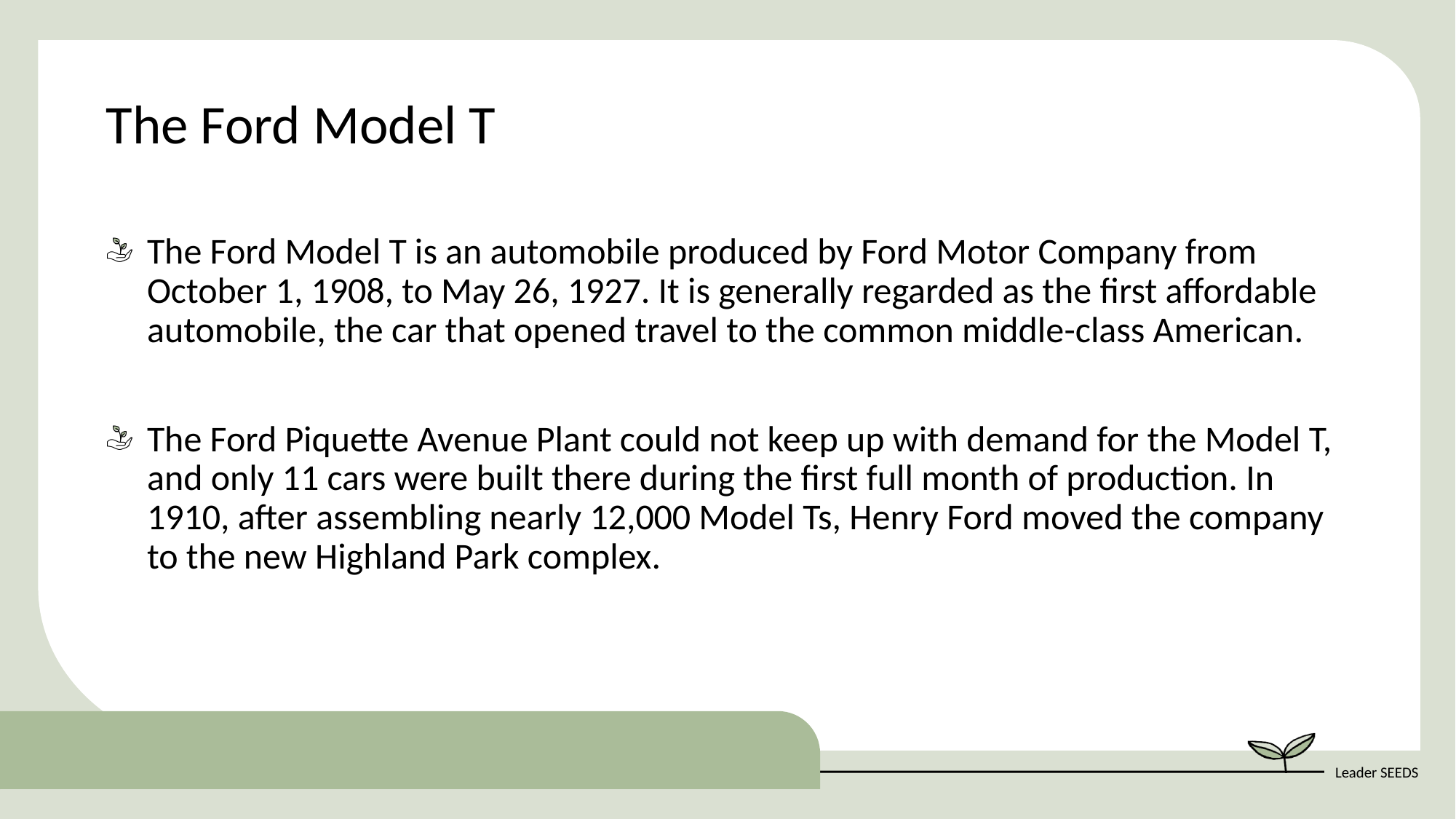

The Ford Model T
The Ford Model T is an automobile produced by Ford Motor Company from October 1, 1908, to May 26, 1927. It is generally regarded as the first affordable automobile, the car that opened travel to the common middle-class American.

The Ford Piquette Avenue Plant could not keep up with demand for the Model T, and only 11 cars were built there during the first full month of production. In 1910, after assembling nearly 12,000 Model Ts, Henry Ford moved the company to the new Highland Park complex.